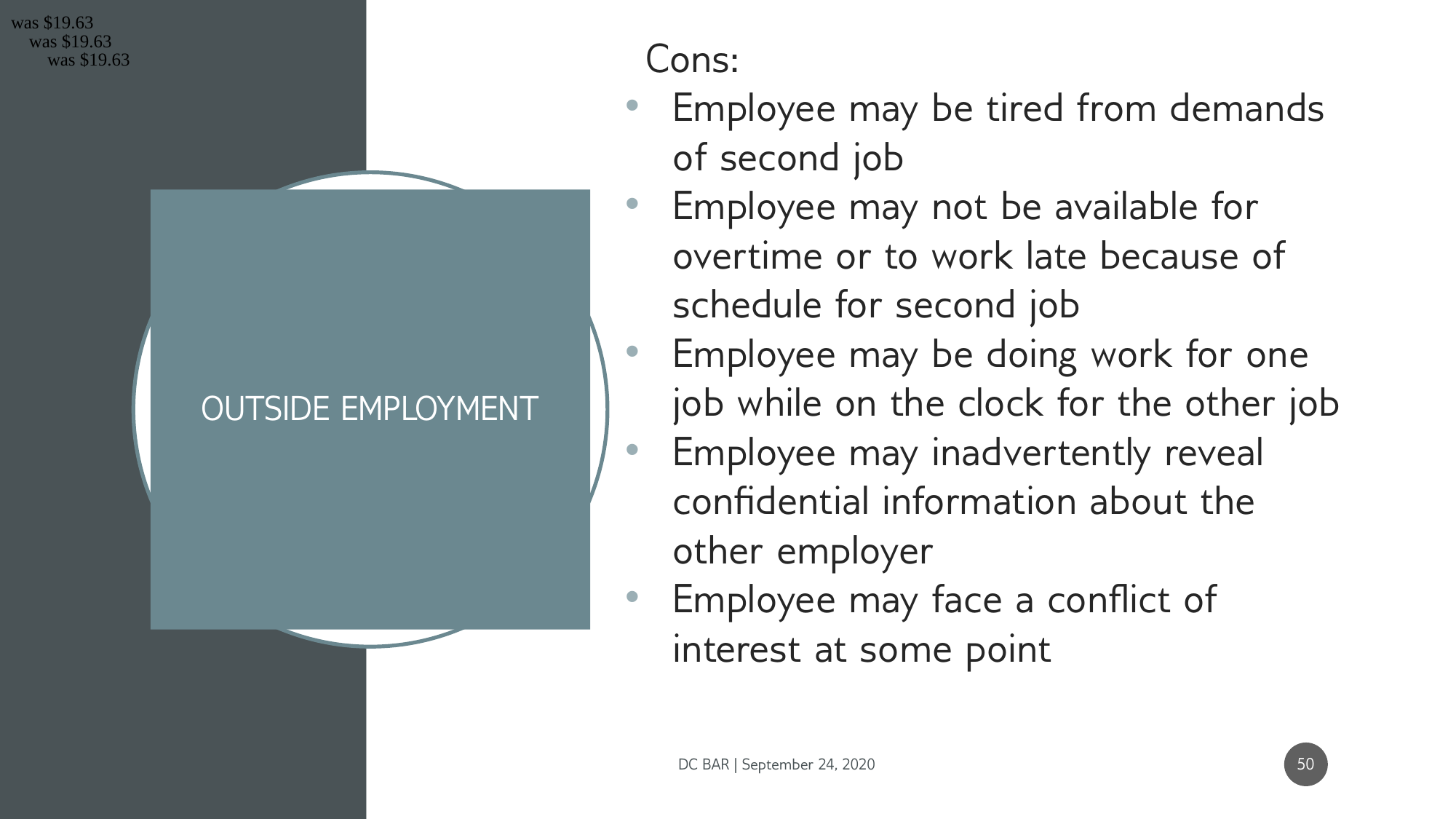

was $19.63

was $19.63

Cons:
Employee may be tired from demands of second job
Employee may not be available for overtime or to work late because of schedule for second job
Employee may be doing work for one job while on the clock for the other job
Employee may inadvertently reveal confidential information about the other employer
Employee may face a conflict of interest at some point

was $19.63

# OUTSIDE EMPLOYMENT
50
DC BAR | September 24, 2020